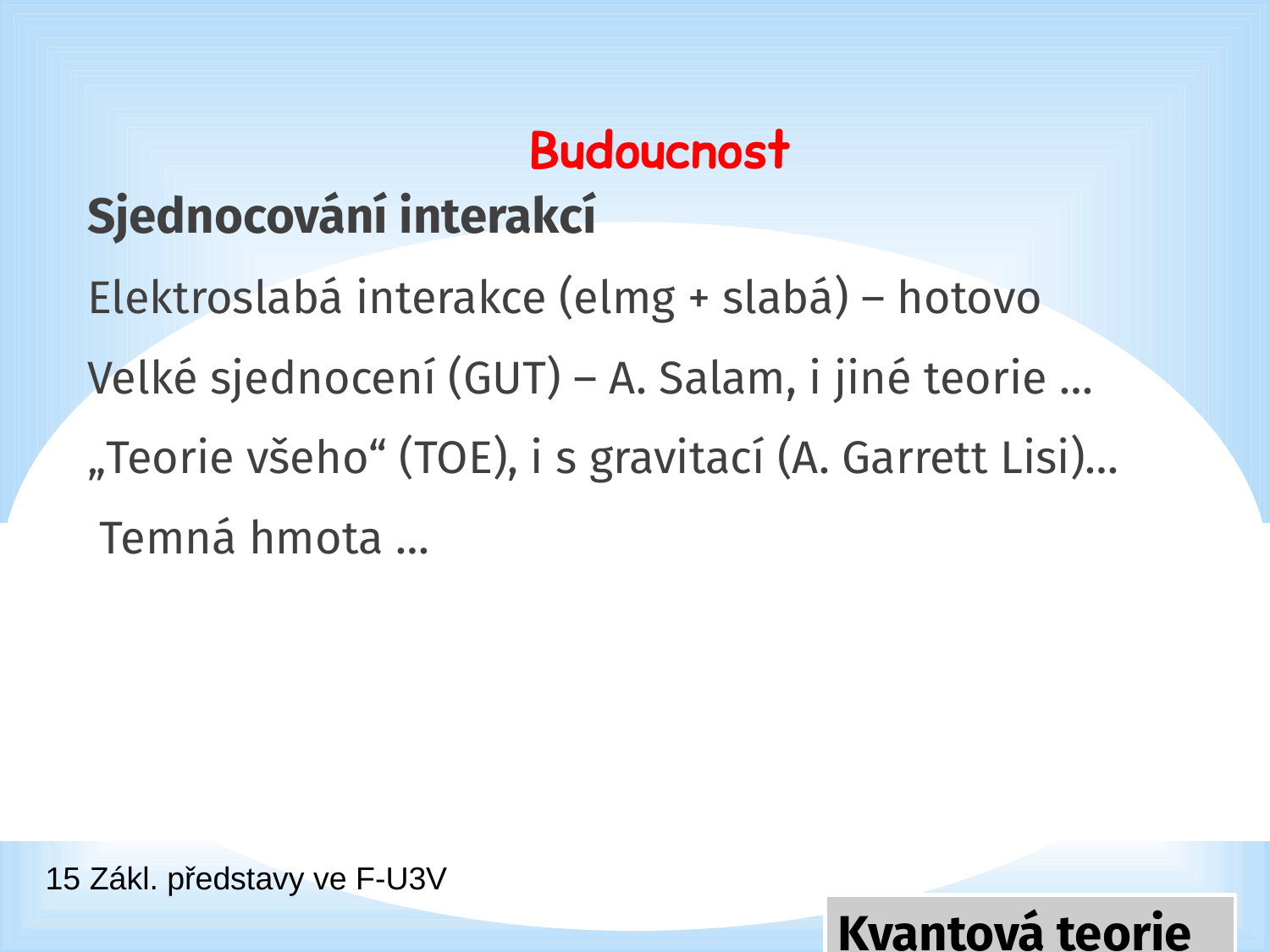

Budoucnost
Sjednocování interakcí
Elektroslabá interakce (elmg + slabá) – hotovo
Velké sjednocení (GUT) – A. Salam, i jiné teorie …
„Teorie všeho“ (TOE), i s gravitací (A. Garrett Lisi)…
 Temná hmota …

15 Zákl. představy ve F-U3V
Kvantová teorie